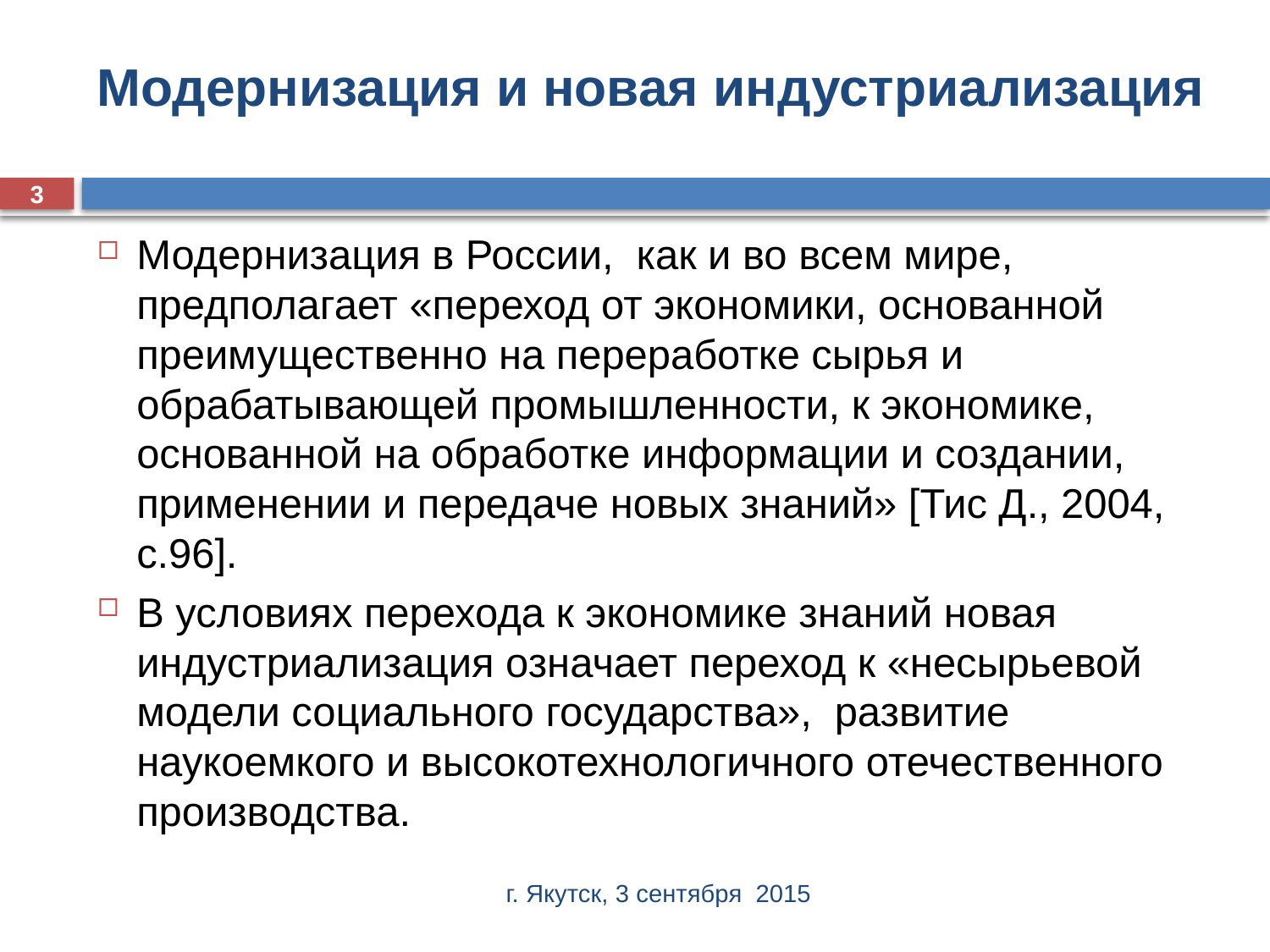

# Модернизация и новая индустриализация
3
Модернизация в России,  как и во всем мире, предполагает «переход от экономики, основанной преимущественно на переработке сырья и  обрабатывающей промышленности, к экономике, основанной на обработке информации и создании, применении и передаче новых знаний» [Тис Д., 2004, с.96].
В условиях перехода к экономике знаний новая индустриализация означает переход к «несырьевой модели социального государства»,  развитие наукоемкого и высокотехнологичного отечественного производства.
г. Якутск, 3 сентября  2015